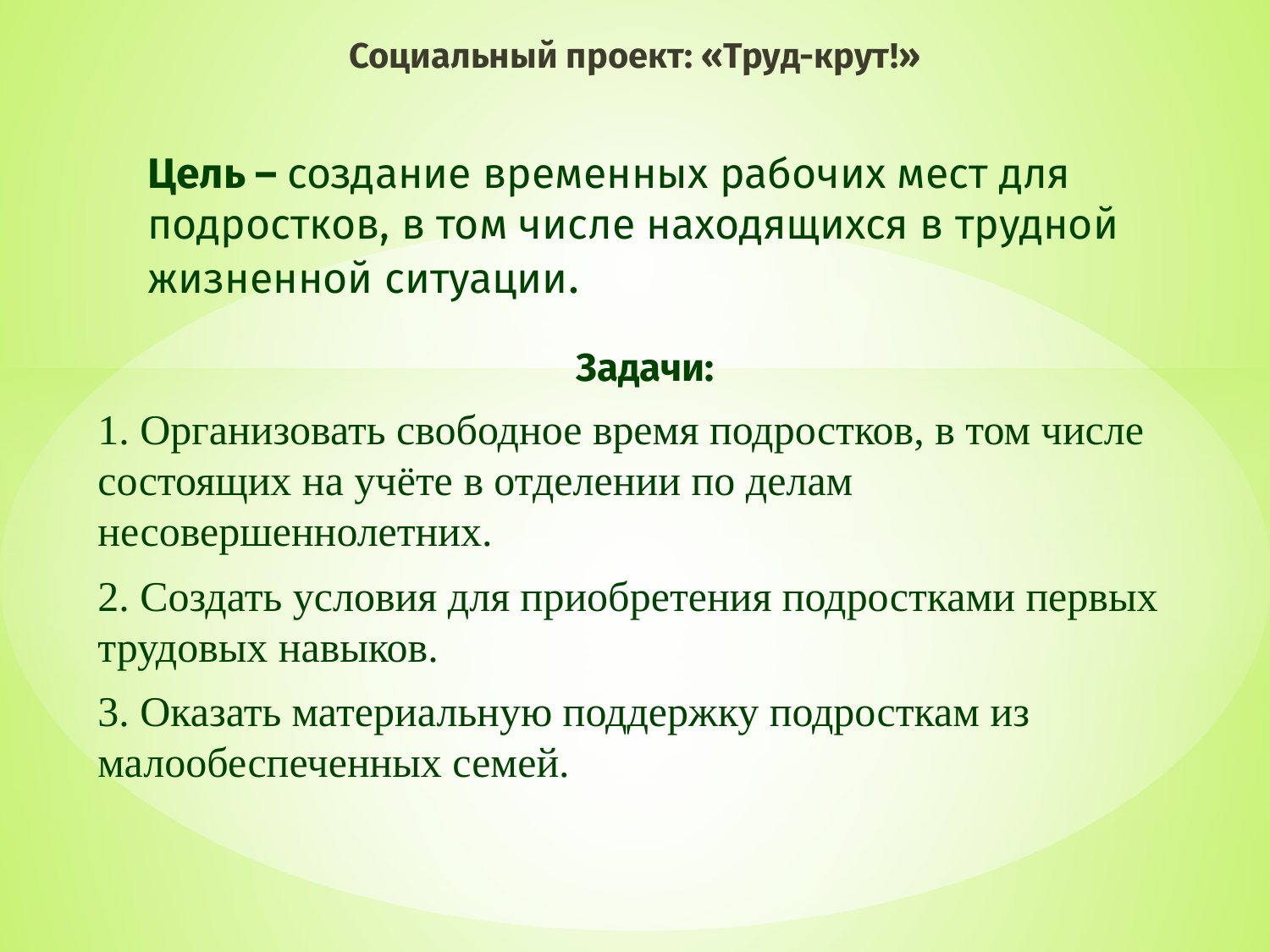

Социальный проект: «Труд-крут!»

# Цель – создание временных рабочих мест для подростков, в том числе находящихся в трудной жизненной ситуации.
Задачи:
1. Организовать свободное время подростков, в том числе состоящих на учёте в отделении по делам несовершеннолетних.
2. Создать условия для приобретения подростками первых трудовых навыков.
3. Оказать материальную поддержку подросткам из малообеспеченных семей.